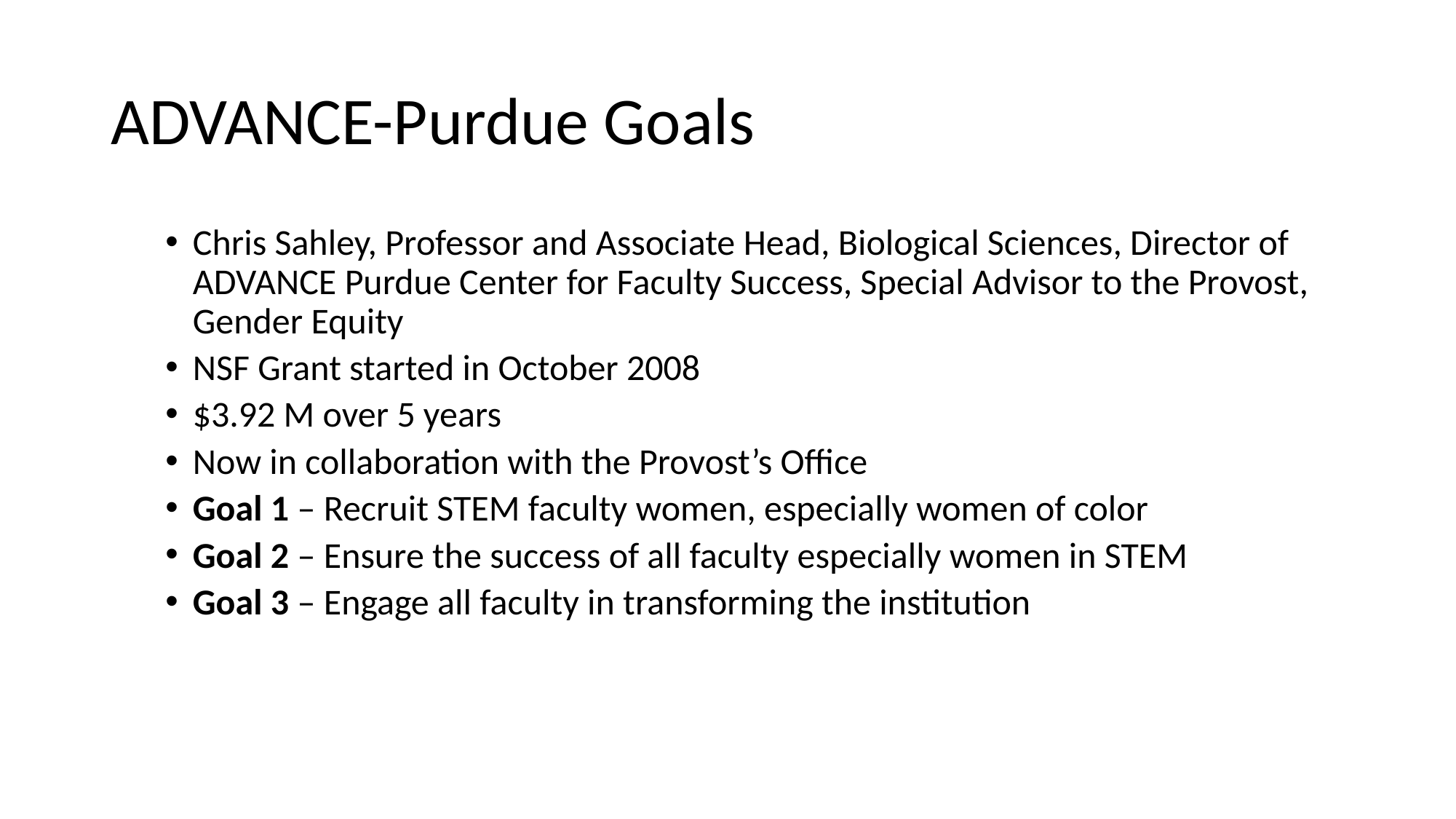

# ADVANCE-Purdue Goals
Chris Sahley, Professor and Associate Head, Biological Sciences, Director of ADVANCE Purdue Center for Faculty Success, Special Advisor to the Provost, Gender Equity
NSF Grant started in October 2008
$3.92 M over 5 years
Now in collaboration with the Provost’s Office
Goal 1 – Recruit STEM faculty women, especially women of color
Goal 2 – Ensure the success of all faculty especially women in STEM
Goal 3 – Engage all faculty in transforming the institution